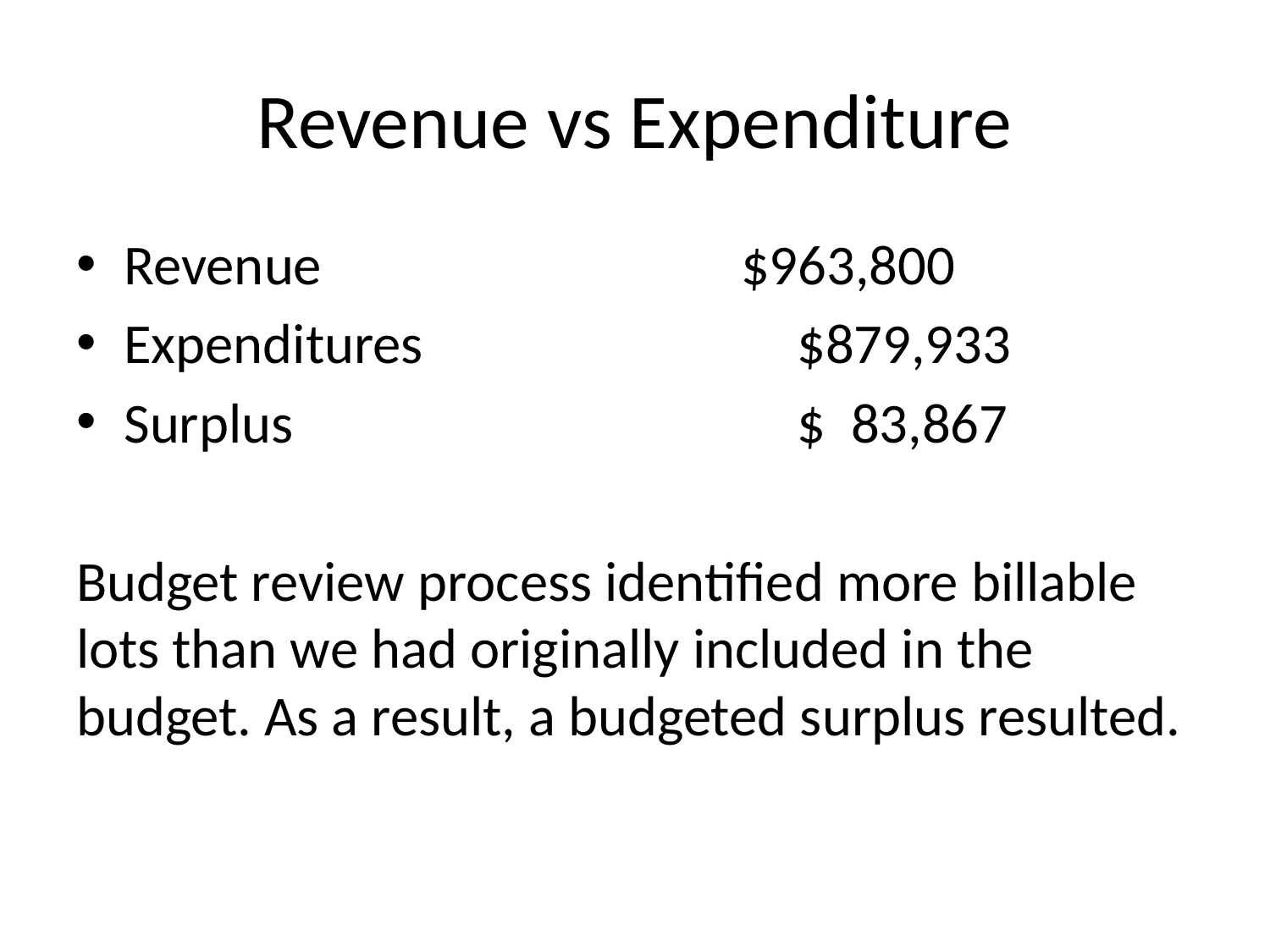

# Revenue vs Expenditure
Revenue                                 $963,800
Expenditures	          	   $879,933
Surplus		                       $  83,867

Budget review process identified more billable lots than we had originally included in the budget. As a result, a budgeted surplus resulted.